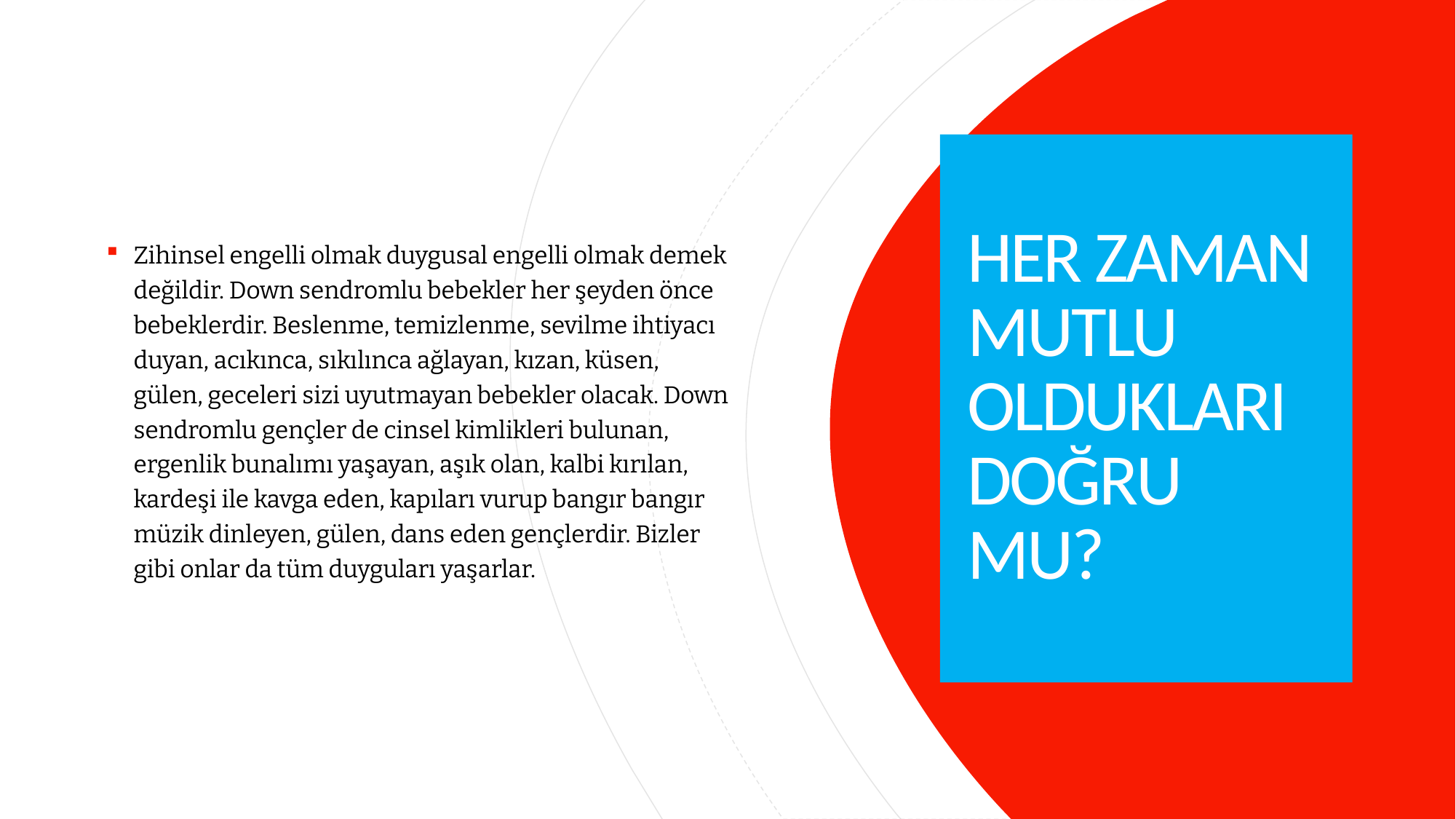

Zihinsel engelli olmak duygusal engelli olmak demek değildir. Down sendromlu bebekler her şeyden önce bebeklerdir. Beslenme, temizlenme, sevilme ihtiyacı duyan, acıkınca, sıkılınca ağlayan, kızan, küsen, gülen, geceleri sizi uyutmayan bebekler olacak. Down sendromlu gençler de cinsel kimlikleri bulunan, ergenlik bunalımı yaşayan, aşık olan, kalbi kırılan, kardeşi ile kavga eden, kapıları vurup bangır bangır müzik dinleyen, gülen, dans eden gençlerdir. Bizler gibi onlar da tüm duyguları yaşarlar.
# HER ZAMAN MUTLU OLDUKLARI DOĞRU MU?